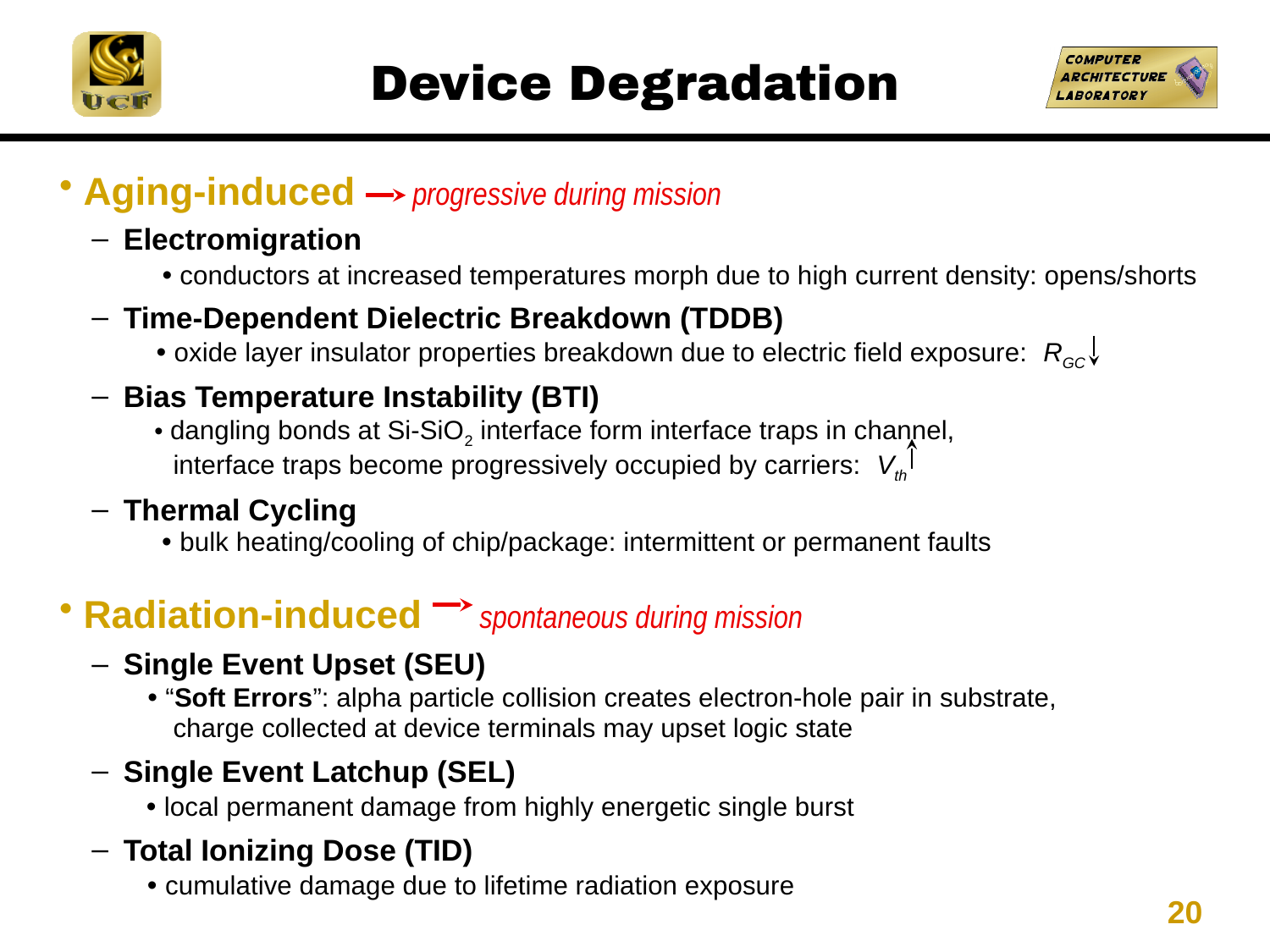

# Device Degradation
Aging-induced        progressive during mission
Electromigration
         • conductors at increased temperatures morph due to high current density: opens/shorts
Time-Dependent Dielectric Breakdown (TDDB)
         • oxide layer insulator properties breakdown due to electric field exposure:  RGC
Bias Temperature Instability (BTI)
         • dangling bonds at Si-SiO2 interface form interface traps in channel,
           interface traps become progressively occupied by carriers:  Vth
Thermal Cycling
         • bulk heating/cooling of chip/package: intermittent or permanent faults

Radiation-induced        spontaneous during mission
Single Event Upset (SEU)
• “Soft Errors”: alpha particle collision creates electron-hole pair in substrate,
           charge collected at device terminals may upset logic state
Single Event Latchup (SEL)
       • local permanent damage from highly energetic single burst
Total Ionizing Dose (TID)
• cumulative damage due to lifetime radiation exposure
20